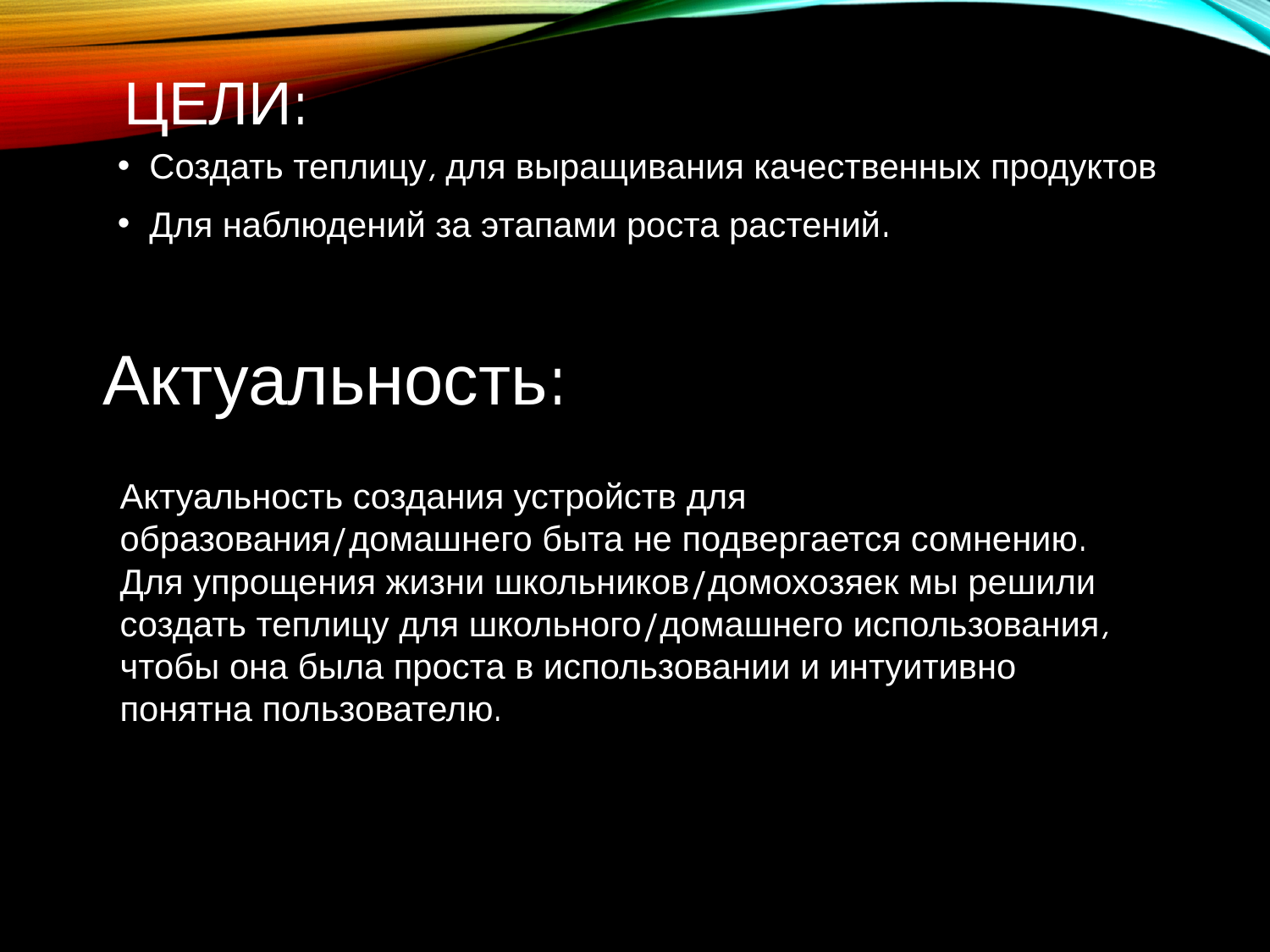

# Цели:
Создать теплицу, для выращивания качественных продуктов
Для наблюдений за этапами роста растений.

Актуальность:

Актуальность создания устройств для образования/домашнего быта не подвергается сомнению. Для упрощения жизни школьников/домохозяек мы решили создать теплицу для школьного/домашнего использования, чтобы она была проста в использовании и интуитивно понятна пользователю.